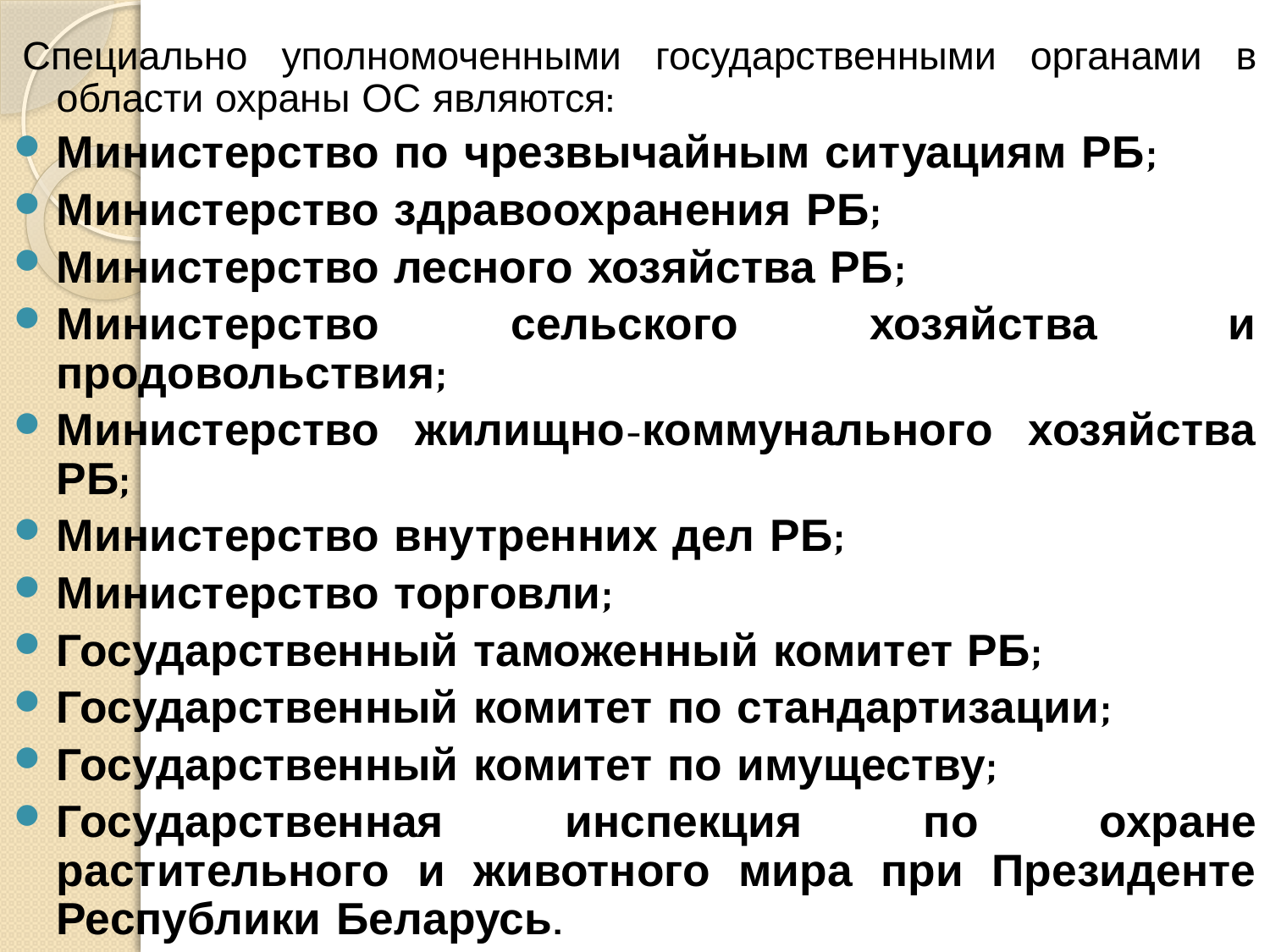

Специально уполномоченными государственными органами в области охраны ОС являются:
Министерство по чрезвычайным ситуациям РБ;
Министерство здравоохранения РБ;
Министерство лесного хозяйства РБ;
Министерство сельского хозяйства и продовольствия;
Министерство жилищно-коммунального хозяйства РБ;
Министерство внутренних дел РБ;
Министерство торговли;
Государственный таможенный комитет РБ;
Государственный комитет по стандартизации;
Государственный комитет по имуществу;
Государственная инспекция по охране растительного и животного мира при Президенте Республики Беларусь.